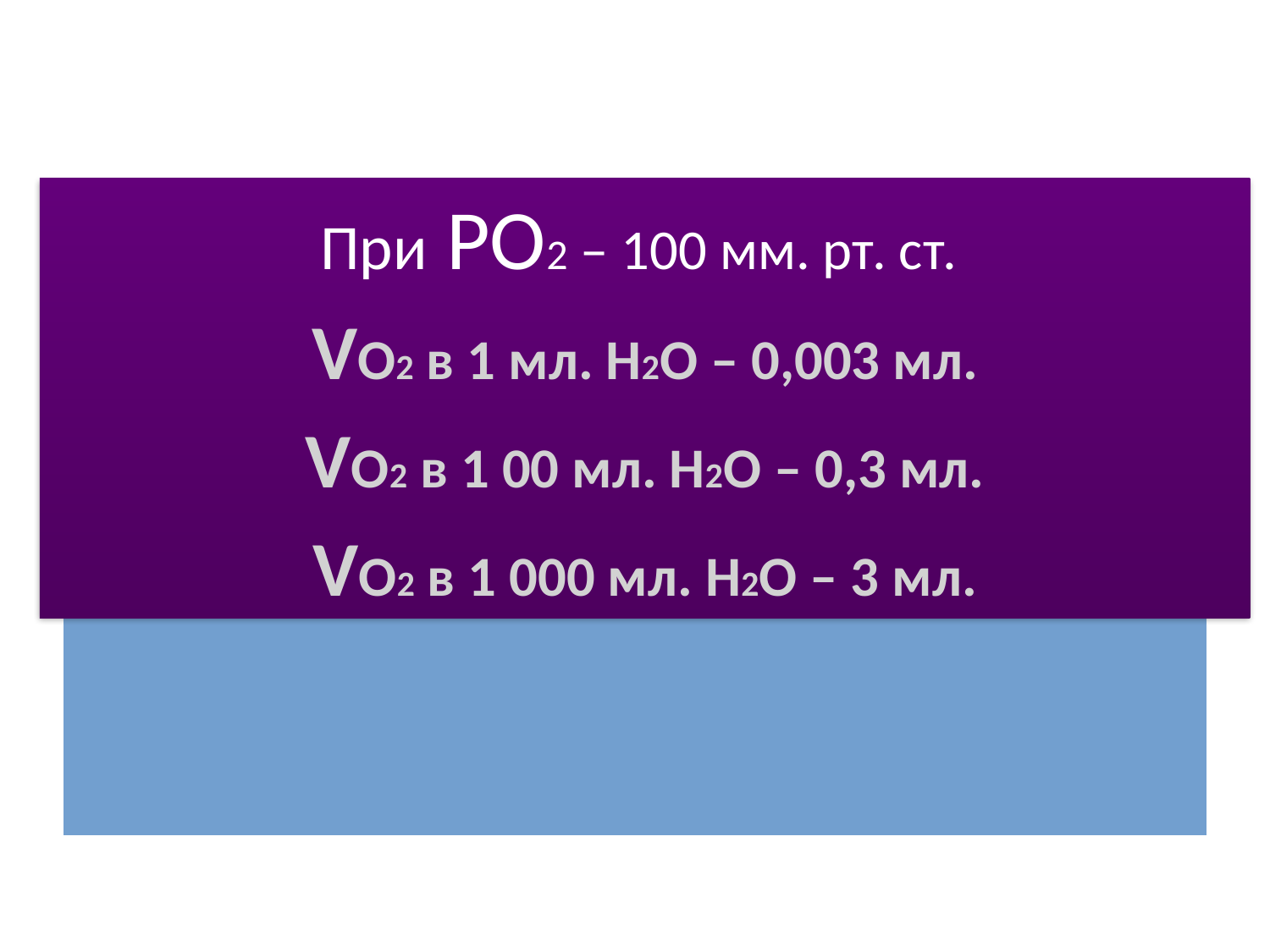

#
При РО2 – 100 мм. рт. ст.
VО2 в 1 мл. Н2О – 0,003 мл.
VО2 в 1 00 мл. Н2О – 0,3 мл.
VО2 в 1 000 мл. Н2О – 3 мл.